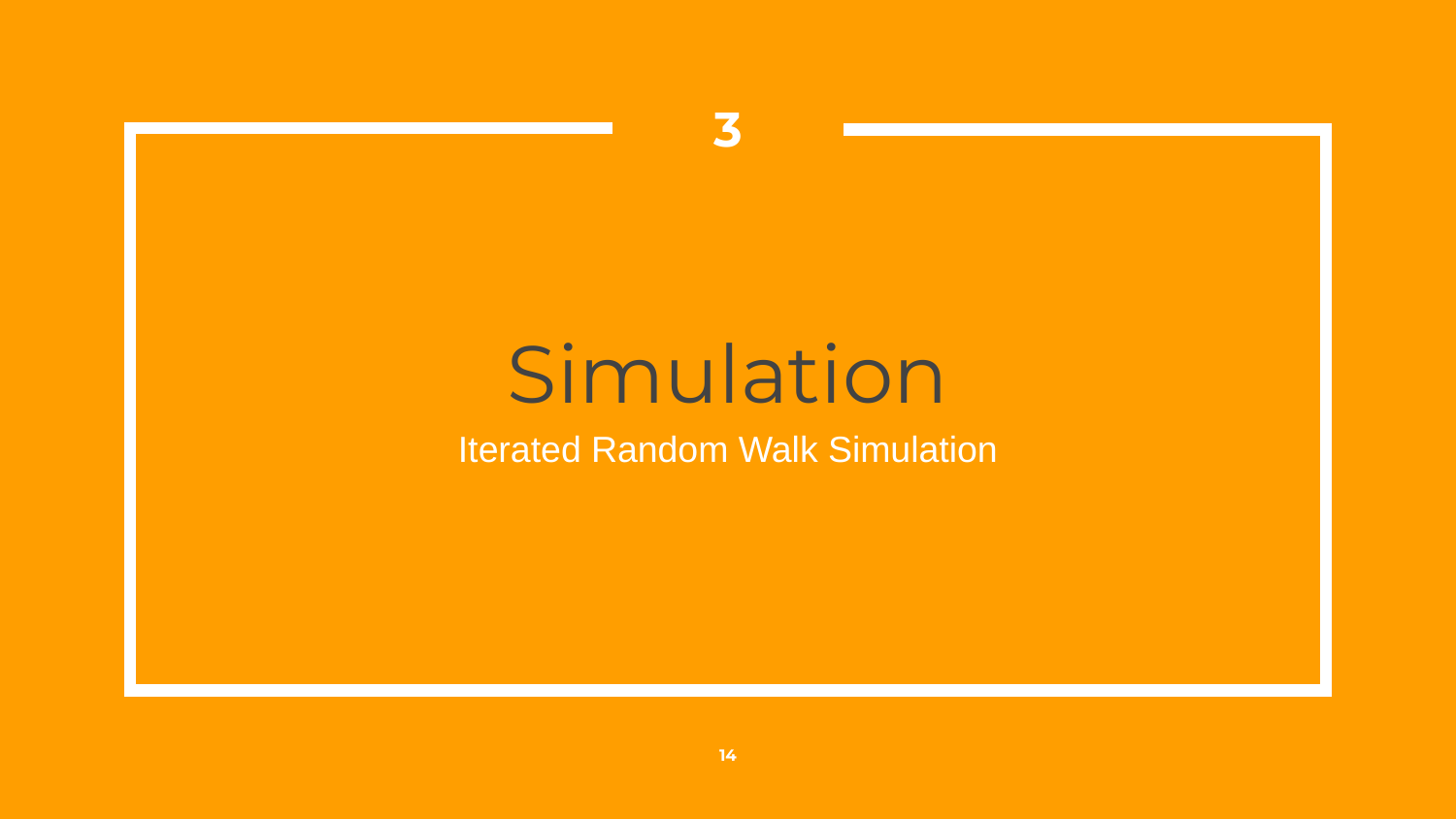

3
# Simulation
Iterated Random Walk Simulation
14